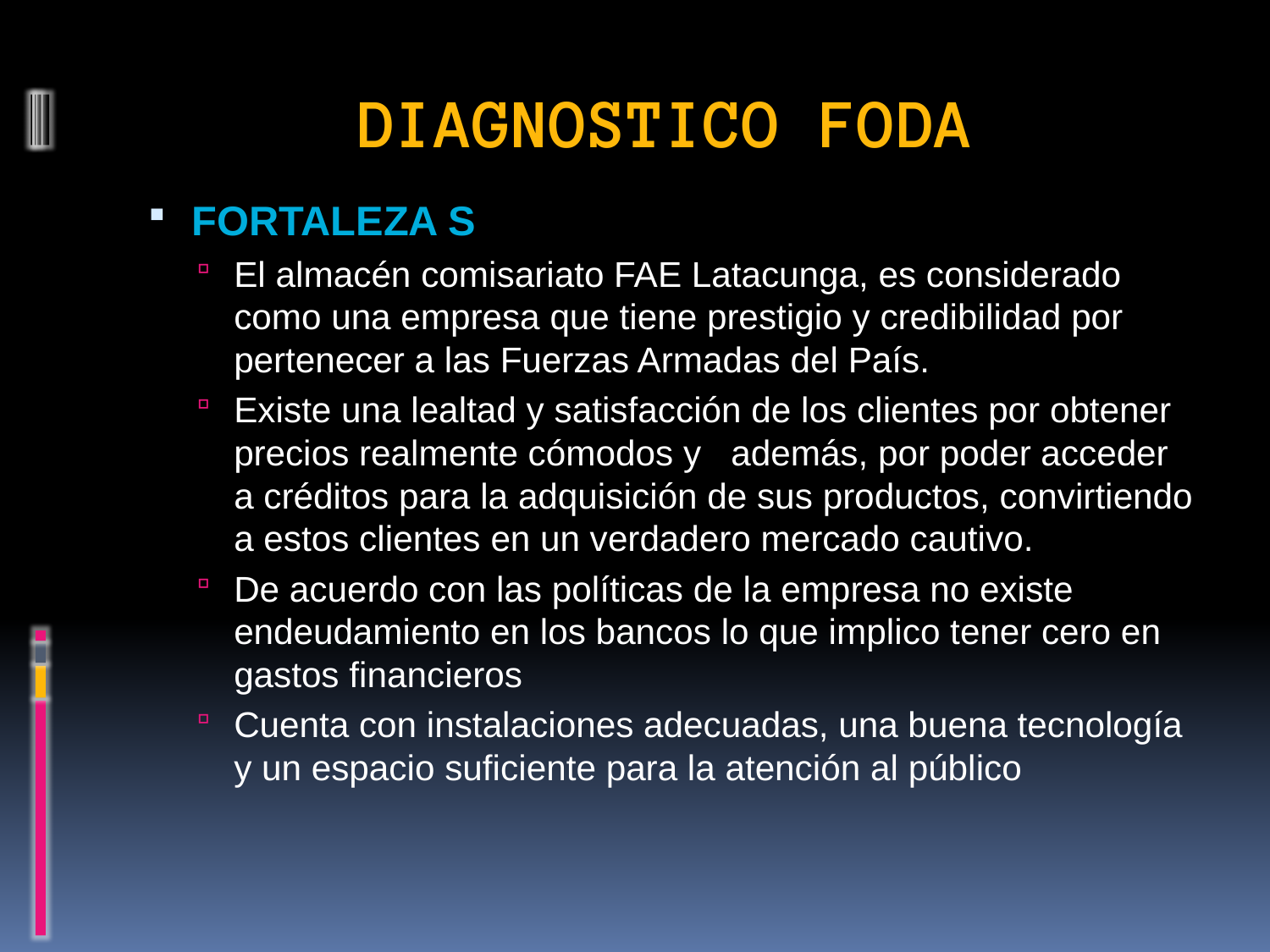

# DIAGNOSTICO FODA
Fortaleza S
El almacén comisariato FAE Latacunga, es considerado como una empresa que tiene prestigio y credibilidad por pertenecer a las Fuerzas Armadas del País.
Existe una lealtad y satisfacción de los clientes por obtener precios realmente cómodos y   además, por poder acceder a créditos para la adquisición de sus productos, convirtiendo a estos clientes en un verdadero mercado cautivo.
De acuerdo con las políticas de la empresa no existe endeudamiento en los bancos lo que implico tener cero en gastos financieros
Cuenta con instalaciones adecuadas, una buena tecnología y un espacio suficiente para la atención al público